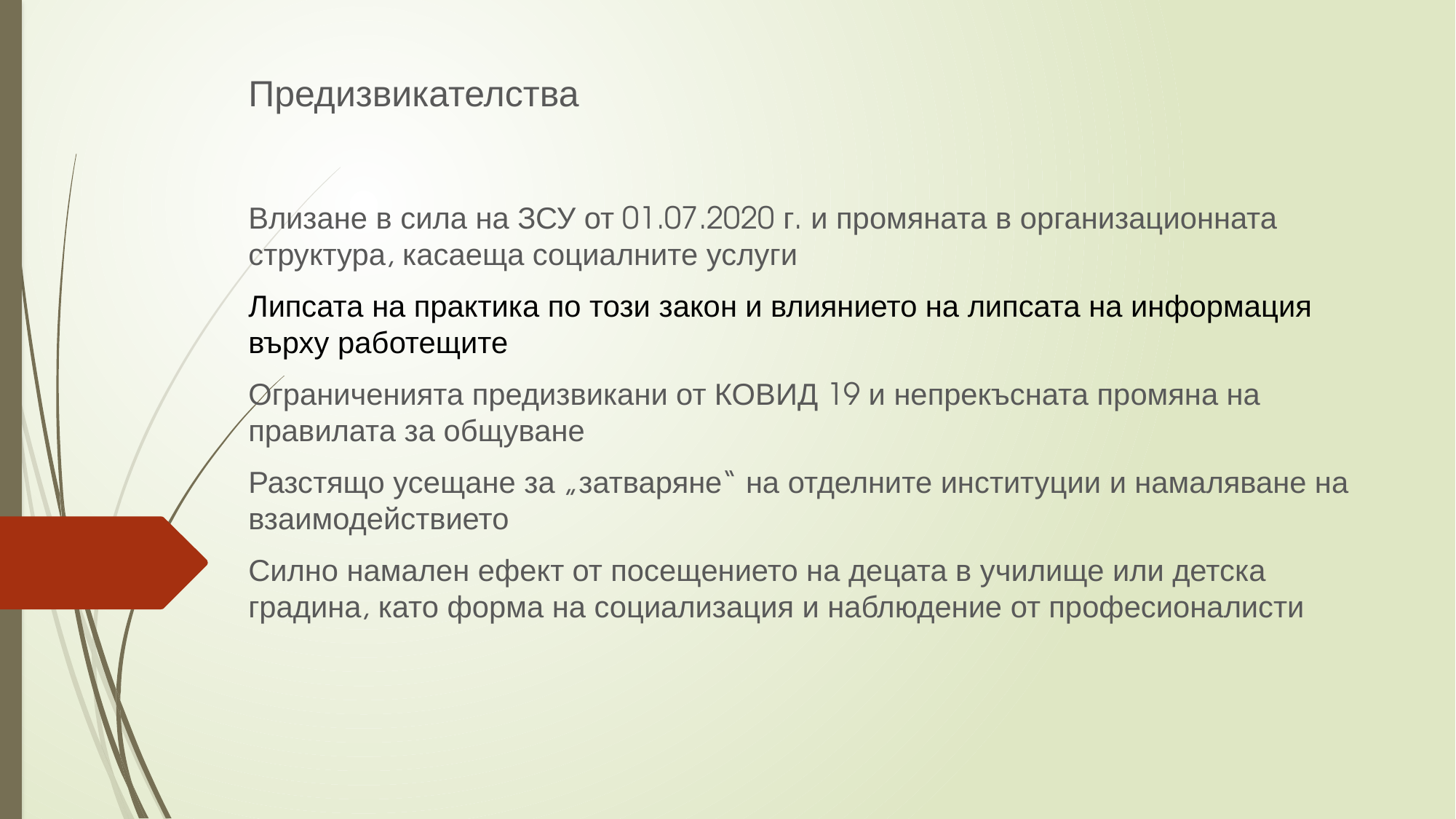

Предизвикателства
Влизане в сила на ЗСУ от 01.07.2020 г. и промяната в организационната структура, касаеща социалните услуги
Липсата на практика по този закон и влиянието на липсата на информация върху работещите
Ограниченията предизвикани от КОВИД 19 и непрекъсната промяна на правилата за общуване
Разстящо усещане за „затваряне“ на отделните институции и намаляване на взаимодействието
Силно намален ефект от посещението на децата в училище или детска градина, като форма на социализация и наблюдение от професионалисти